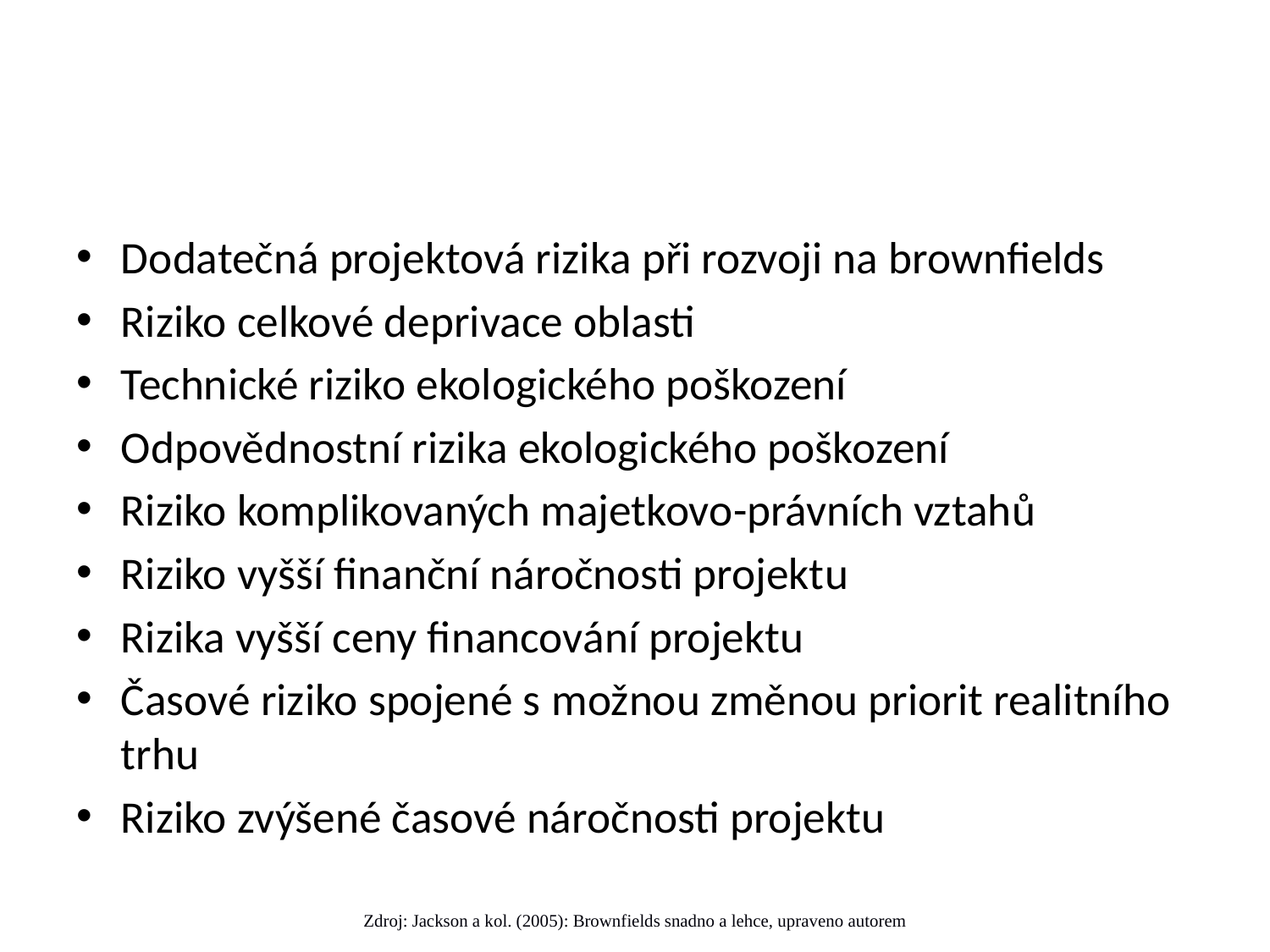

#
Dodatečná projektová rizika při rozvoji na brownfields
Riziko celkové deprivace oblasti
Technické riziko ekologického poškození
Odpovědnostní rizika ekologického poškození
Riziko komplikovaných majetkovo-právních vztahů
Riziko vyšší finanční náročnosti projektu
Rizika vyšší ceny financování projektu
Časové riziko spojené s možnou změnou priorit realitního trhu
Riziko zvýšené časové náročnosti projektu

Zdroj: Jackson a kol. (2005): Brownfields snadno a lehce, upraveno autorem